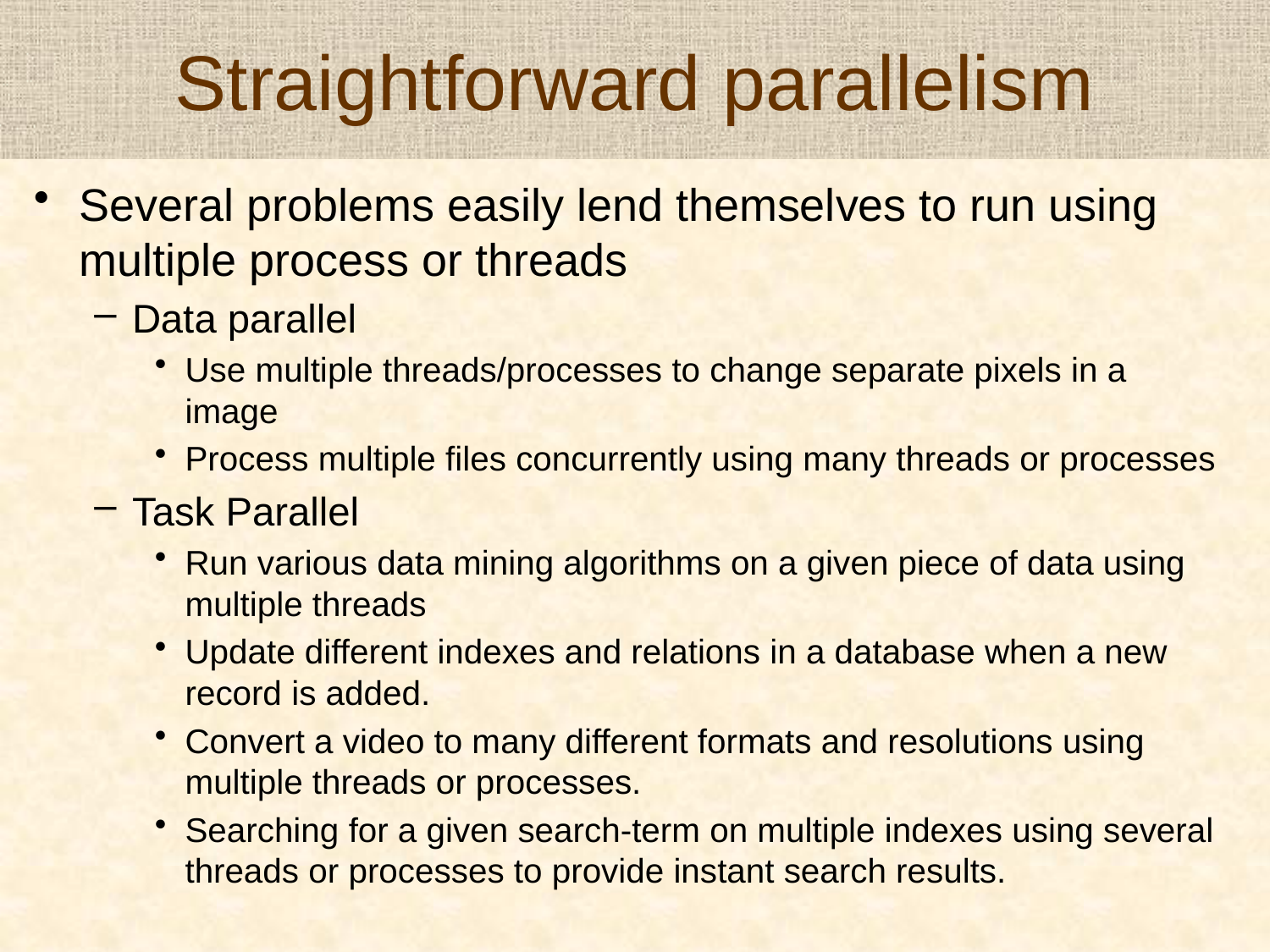

# Straightforward parallelism
Several problems easily lend themselves to run using multiple process or threads
Data parallel
Use multiple threads/processes to change separate pixels in a image
Process multiple files concurrently using many threads or processes
Task Parallel
Run various data mining algorithms on a given piece of data using multiple threads
Update different indexes and relations in a database when a new record is added.
Convert a video to many different formats and resolutions using multiple threads or processes.
Searching for a given search-term on multiple indexes using several threads or processes to provide instant search results.